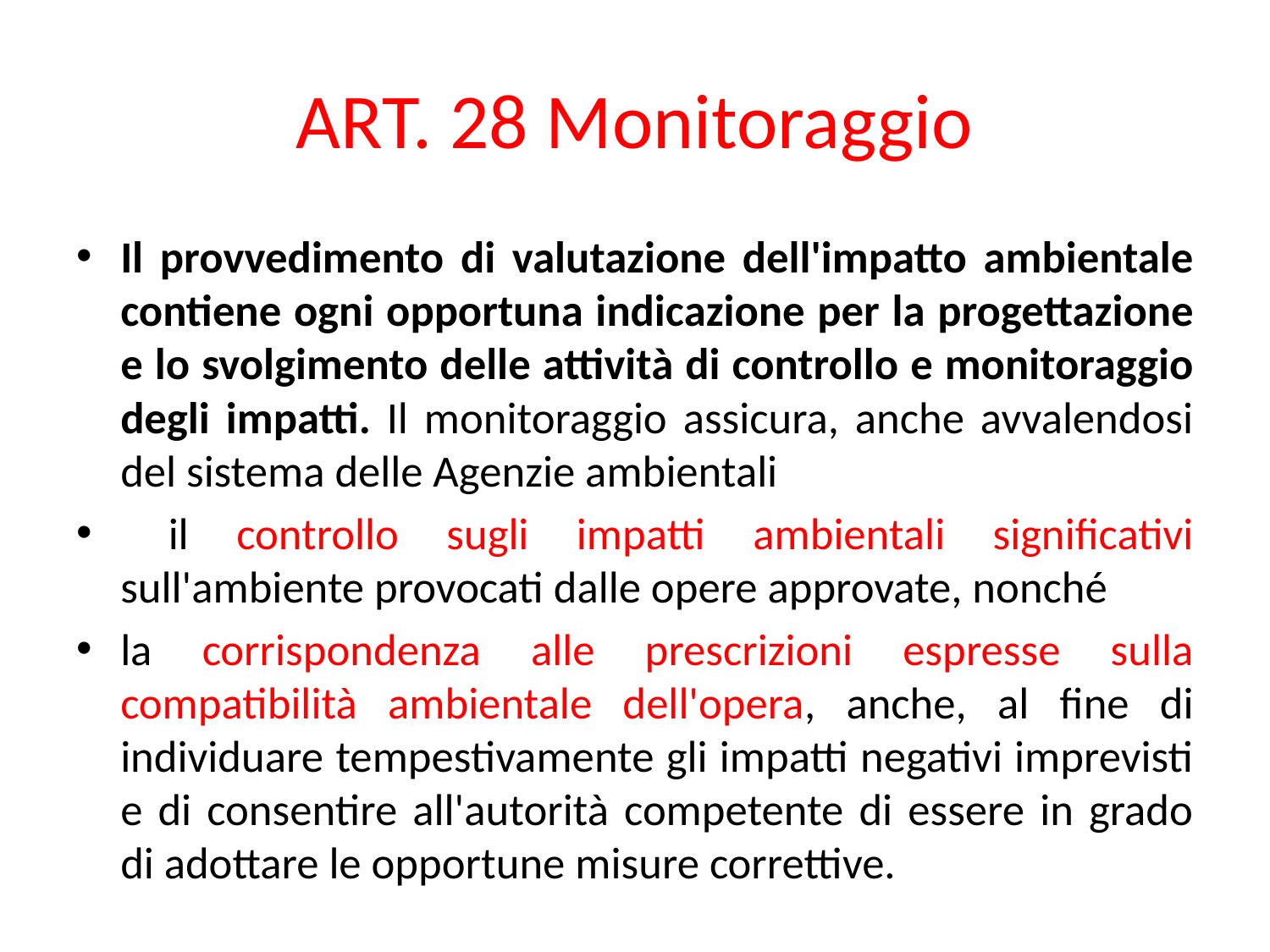

# ART. 28 Monitoraggio
Il provvedimento di valutazione dell'impatto ambientale contiene ogni opportuna indicazione per la progettazione e lo svolgimento delle attività di controllo e monitoraggio degli impatti. Il monitoraggio assicura, anche avvalendosi del sistema delle Agenzie ambientali
 il controllo sugli impatti ambientali significativi sull'ambiente provocati dalle opere approvate, nonché
la corrispondenza alle prescrizioni espresse sulla compatibilità ambientale dell'opera, anche, al fine di individuare tempestivamente gli impatti negativi imprevisti e di consentire all'autorità competente di essere in grado di adottare le opportune misure correttive.